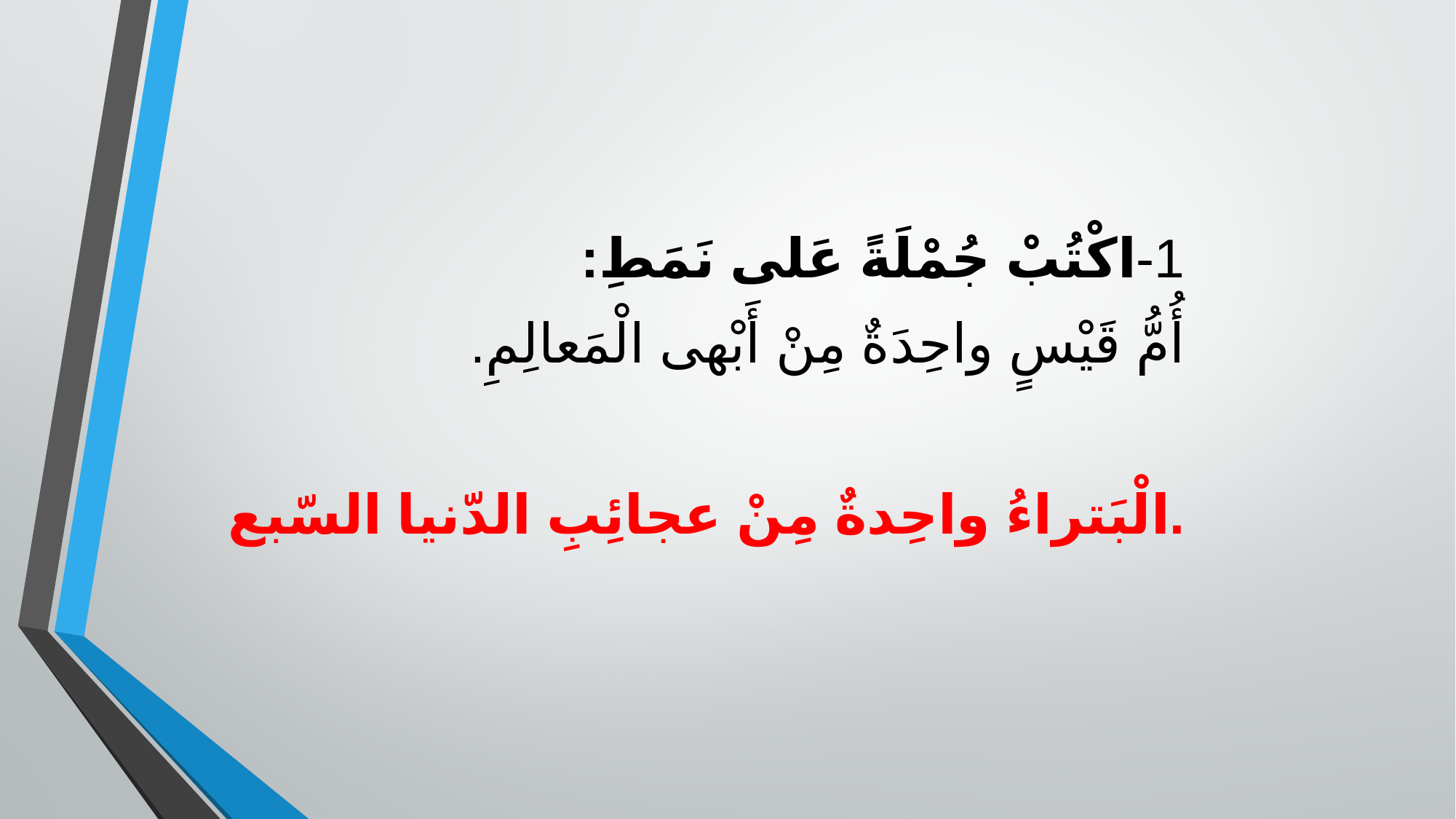

1-اكْتُبْ جُمْلَةً عَلى نَمَطِ:
أُمُّ قَيْسٍ واحِدَةٌ مِنْ أَبْهى الْمَعالِمِ.

الْبَتراءُ واحِدةٌ مِنْ عجائِبِ الدّنيا السّبع.